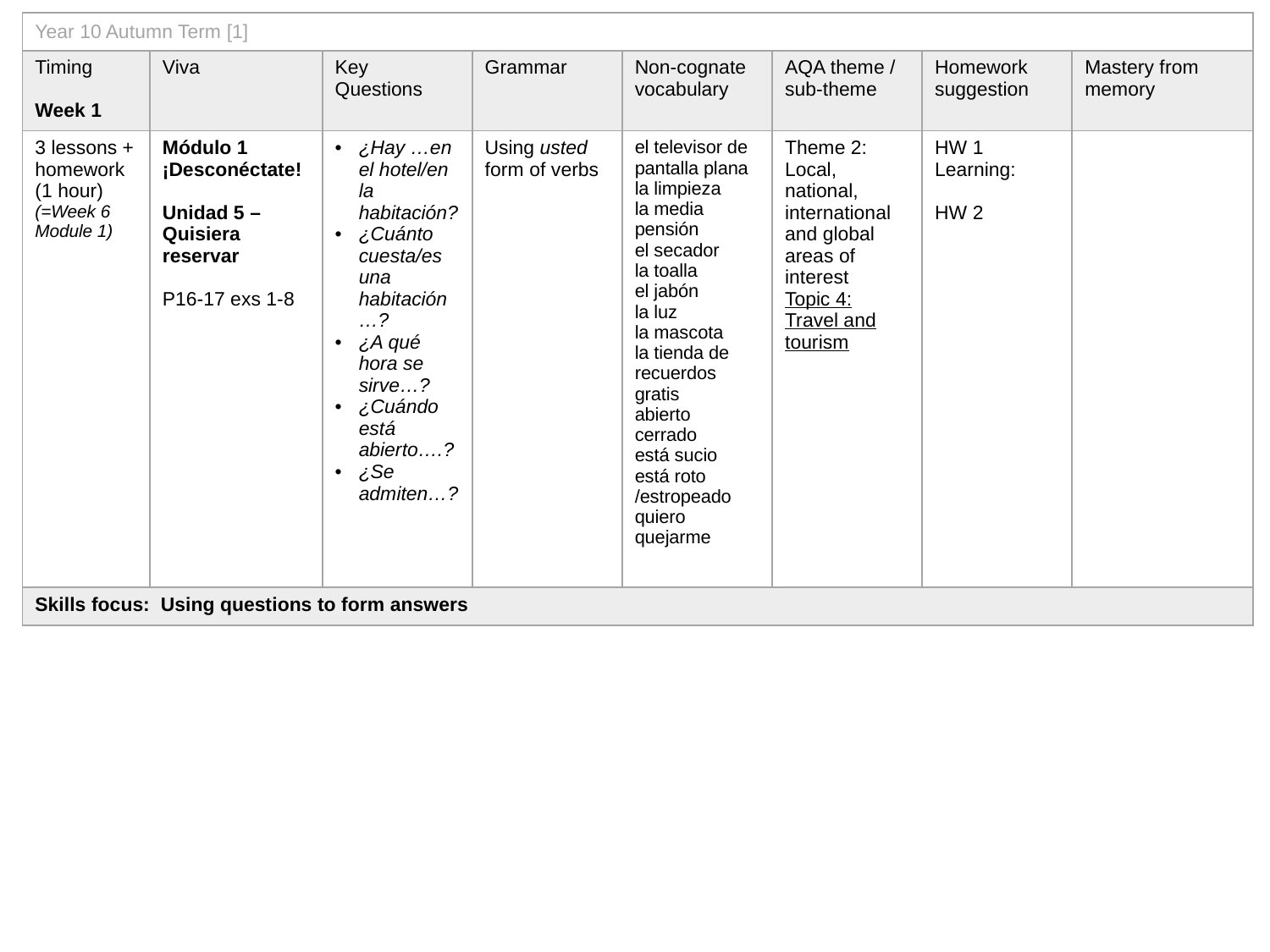

| Year 10 Autumn Term [1] |  |  |  |  |  |  |  |
| --- | --- | --- | --- | --- | --- | --- | --- |
| Timing Week 1 | Viva | Key Questions | Grammar | Non-cognate vocabulary | AQA theme / sub-theme | Homework suggestion | Mastery from memory |
| 3 lessons + homework (1 hour) (=Week 6 Module 1) | Módulo 1 ¡Desconéctate! Unidad 5 – Quisiera reservar P16-17 exs 1-8 | ¿Hay …en el hotel/en la habitación? ¿Cuánto cuesta/es una habitación…? ¿A qué hora se sirve…? ¿Cuándo está abierto….? ¿Se admiten…? | Using usted form of verbs | el televisor de pantalla plana la limpieza la media pensión el secador la toalla el jabón la luz la mascota la tienda de recuerdos gratis abierto cerrado está sucio está roto /estropeado quiero quejarme | Theme 2: Local, national, international and global areas of interest Topic 4: Travel and tourism | HW 1 Learning: HW 2 |  |
| Skills focus: Using questions to form answers |  |  |  |  |  |  |  |